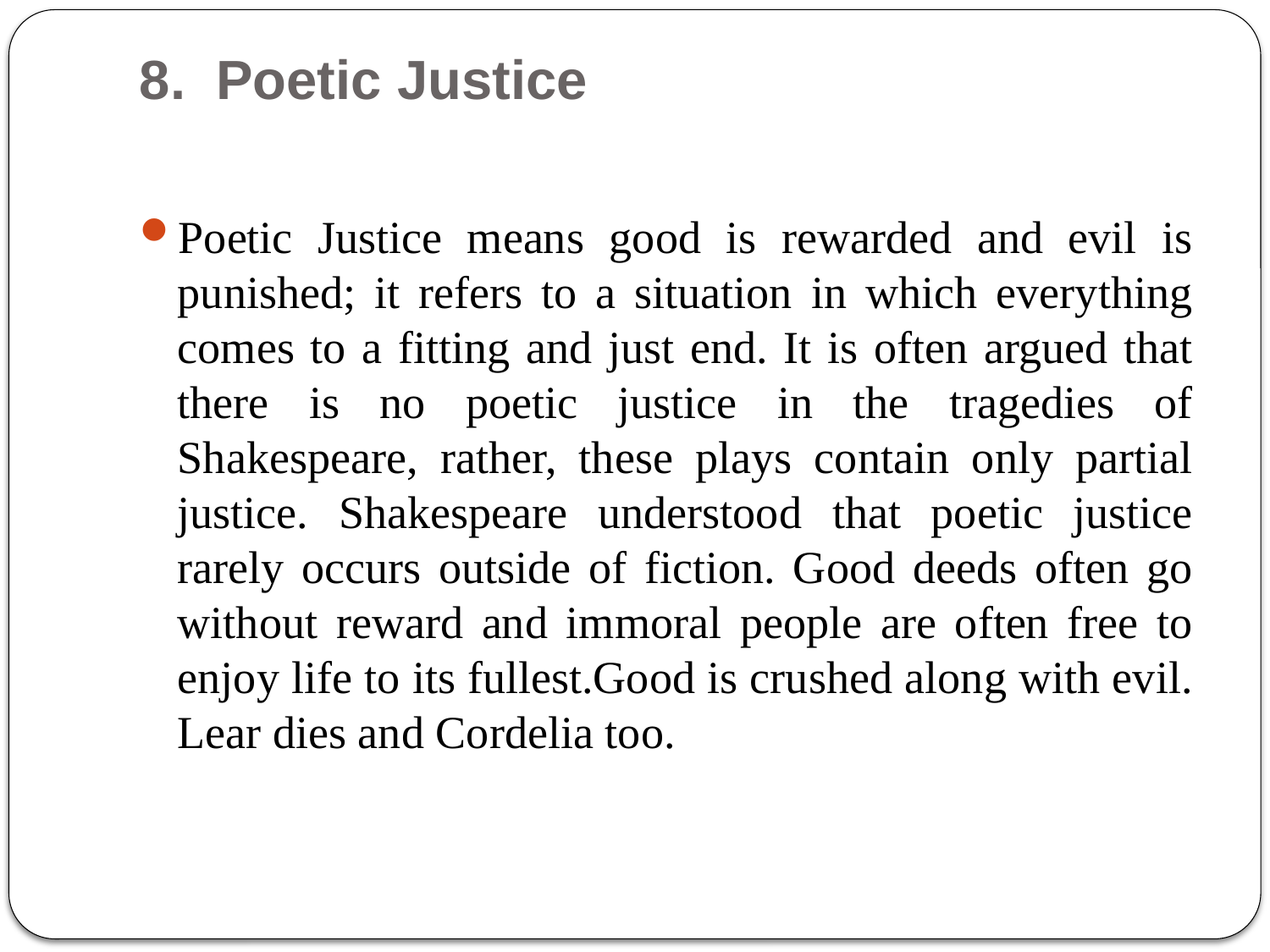

# 8.  Poetic Justice
Poetic Justice means good is rewarded and evil is punished; it refers to a situation in which everything comes to a fitting and just end. It is often argued that there is no poetic justice in the tragedies of Shakespeare, rather, these plays contain only partial justice. Shakespeare understood that poetic justice rarely occurs outside of fiction. Good deeds often go without reward and immoral people are often free to enjoy life to its fullest.Good is crushed along with evil. Lear dies and Cordelia too.